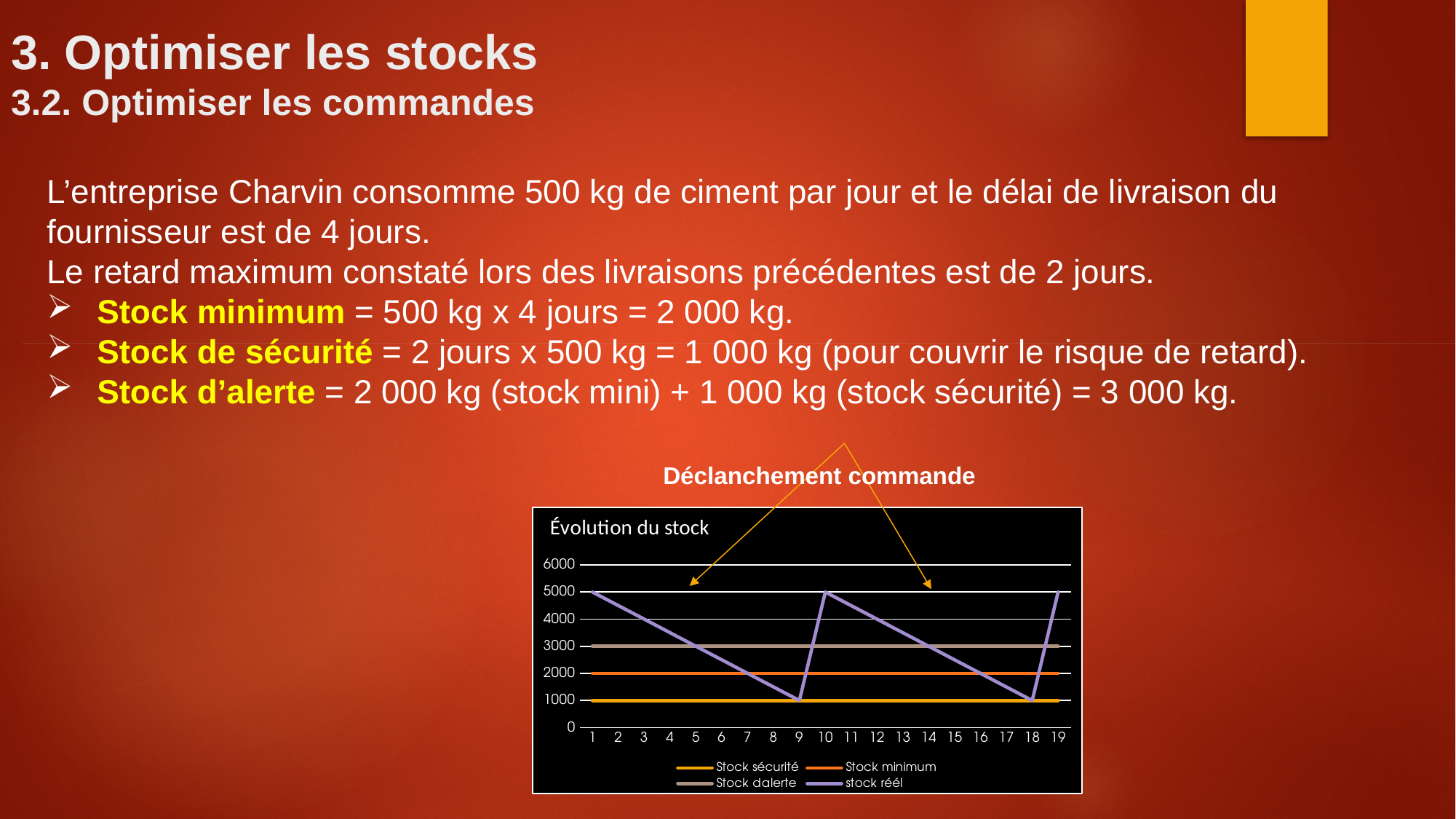

3. Optimiser les stocks
3.2. Optimiser les commandes
L’entreprise Charvin consomme 500 kg de ciment par jour et le délai de livraison du fournisseur est de 4 jours.
Le retard maximum constaté lors des livraisons précédentes est de 2 jours.
 Stock minimum = 500 kg x 4 jours = 2 000 kg.
 Stock de sécurité = 2 jours x 500 kg = 1 000 kg (pour couvrir le risque de retard).
 Stock d’alerte = 2 000 kg (stock mini) + 1 000 kg (stock sécurité) = 3 000 kg.

         					Déclanchement commande

### Chart: Évolution du stock

| Category | Stock sécurité | Stock minimum | Stock dalerte | stock réél |
|---|---|---|---|---|
| 1 | 1000.0 | 2000.0 | 3000.0 | 5000.0 |
| 2 | 1000.0 | 2000.0 | 3000.0 | 4500.0 |
| 3 | 1000.0 | 2000.0 | 3000.0 | 4000.0 |
| 4 | 1000.0 | 2000.0 | 3000.0 | 3500.0 |
| 5 | 1000.0 | 2000.0 | 3000.0 | 3000.0 |
| 6 | 1000.0 | 2000.0 | 3000.0 | 2500.0 |
| 7 | 1000.0 | 2000.0 | 3000.0 | 2000.0 |
| 8 | 1000.0 | 2000.0 | 3000.0 | 1500.0 |
| 9 | 1000.0 | 2000.0 | 3000.0 | 1000.0 |
| 10 | 1000.0 | 2000.0 | 3000.0 | 5000.0 |
| 11 | 1000.0 | 2000.0 | 3000.0 | 4500.0 |
| 12 | 1000.0 | 2000.0 | 3000.0 | 4000.0 |
| 13 | 1000.0 | 2000.0 | 3000.0 | 3500.0 |
| 14 | 1000.0 | 2000.0 | 3000.0 | 3000.0 |
| 15 | 1000.0 | 2000.0 | 3000.0 | 2500.0 |
| 16 | 1000.0 | 2000.0 | 3000.0 | 2000.0 |
| 17 | 1000.0 | 2000.0 | 3000.0 | 1500.0 |
| 18 | 1000.0 | 2000.0 | 3000.0 | 1000.0 |
| 19 | 1000.0 | 2000.0 | 3000.0 | 5000.0 |